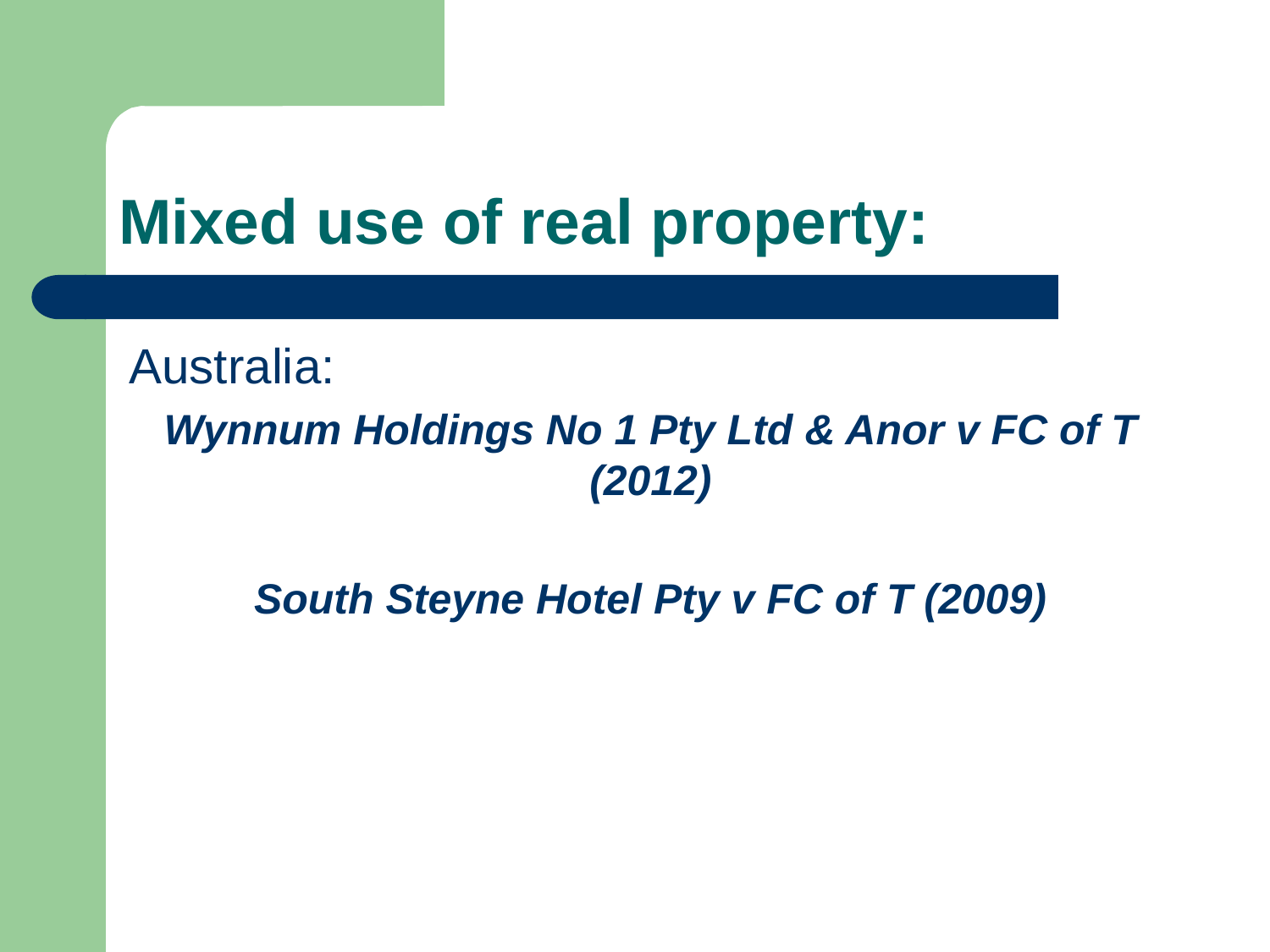

# Mixed use of real property:
Australia:
Wynnum Holdings No 1 Pty Ltd & Anor v FC of T (2012)

South Steyne Hotel Pty v FC of T (2009)